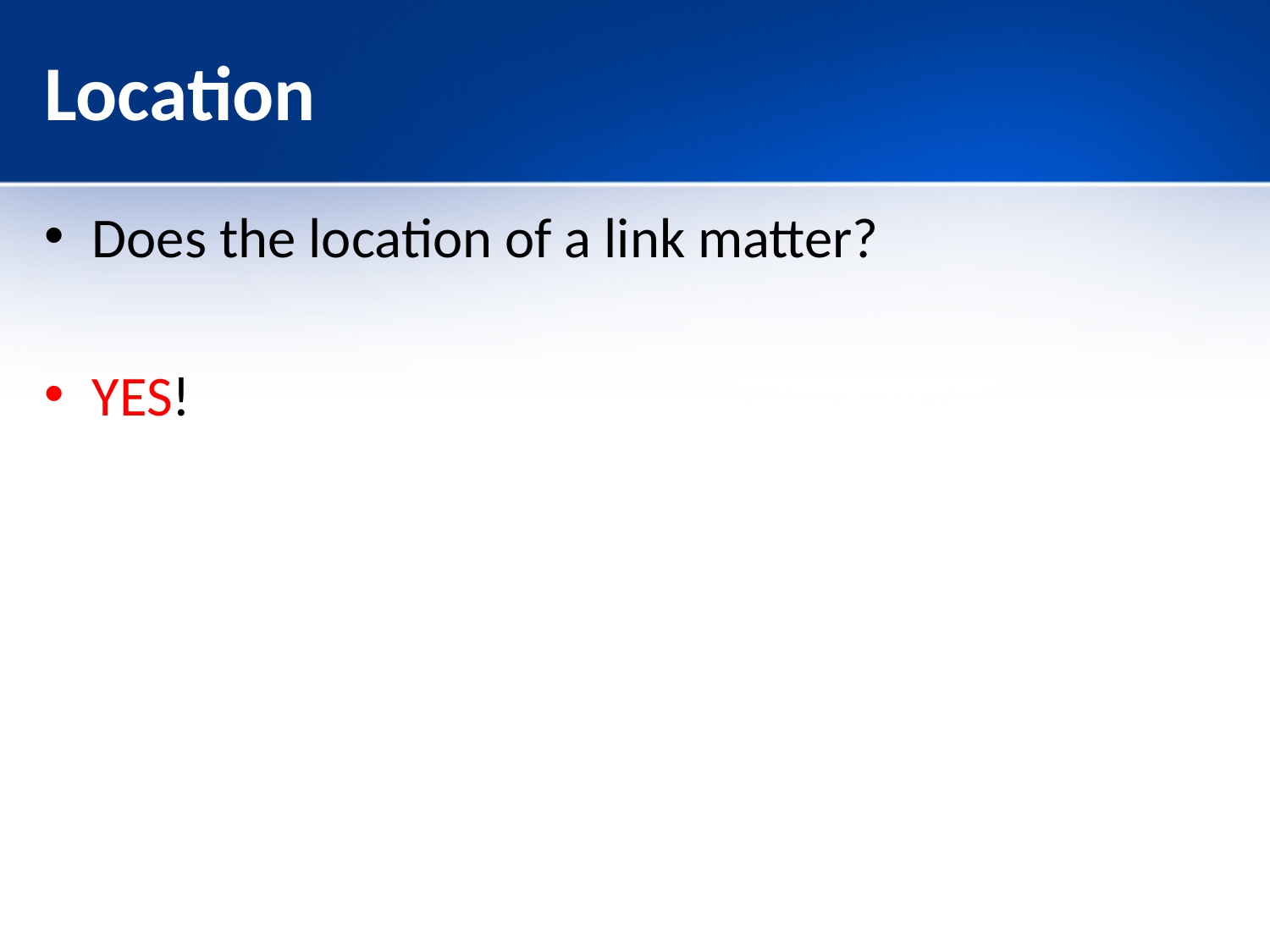

# Location
Does the location of a link matter?

YES!